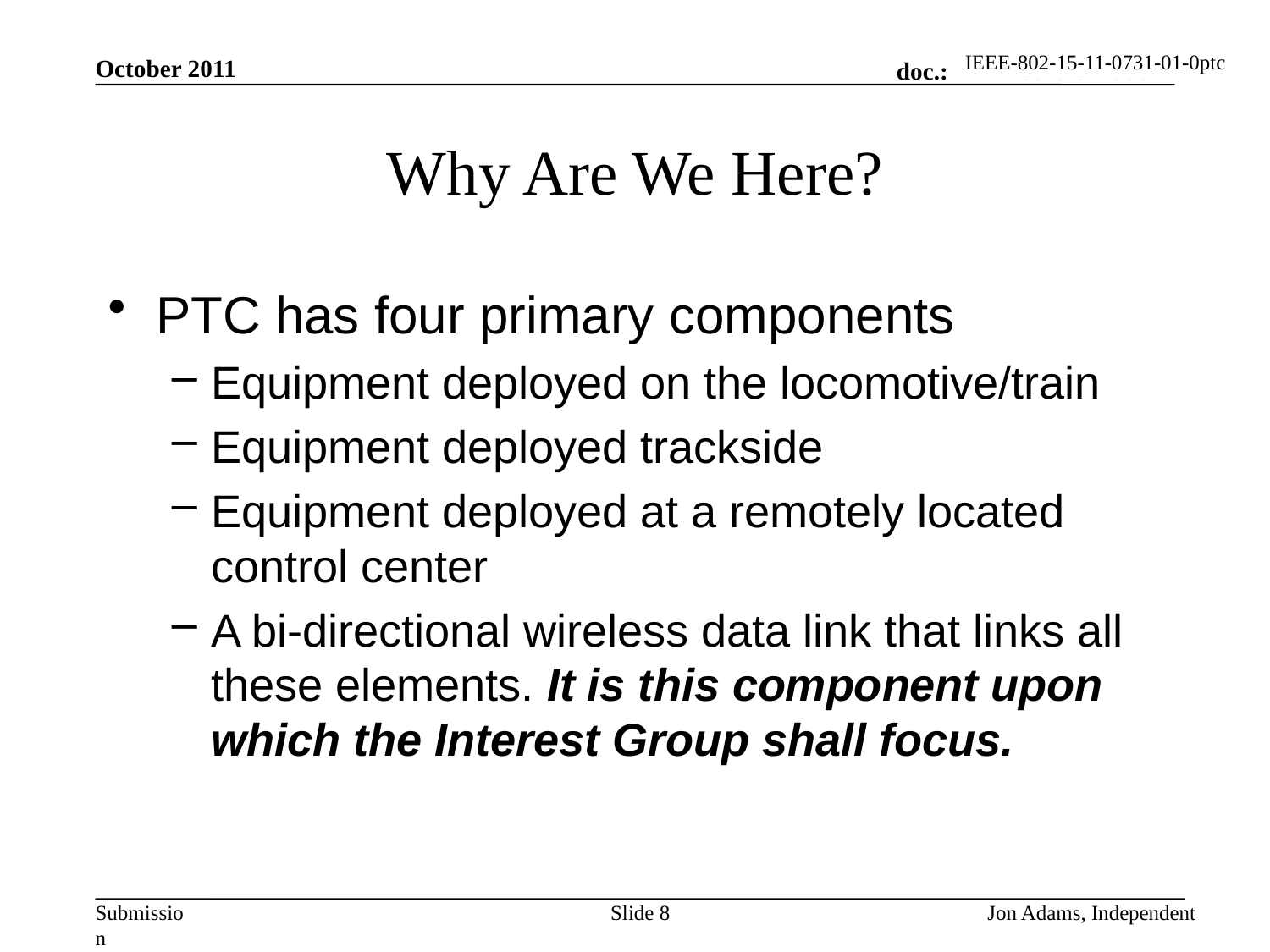

IEEE-802-15-11-0731-01-0ptc
October 2011
# Why Are We Here?
PTC has four primary components
Equipment deployed on the locomotive/train
Equipment deployed trackside
Equipment deployed at a remotely located control center
A bi-directional wireless data link that links all these elements. It is this component upon which the Interest Group shall focus.

Slide 8
Jon Adams, Independent